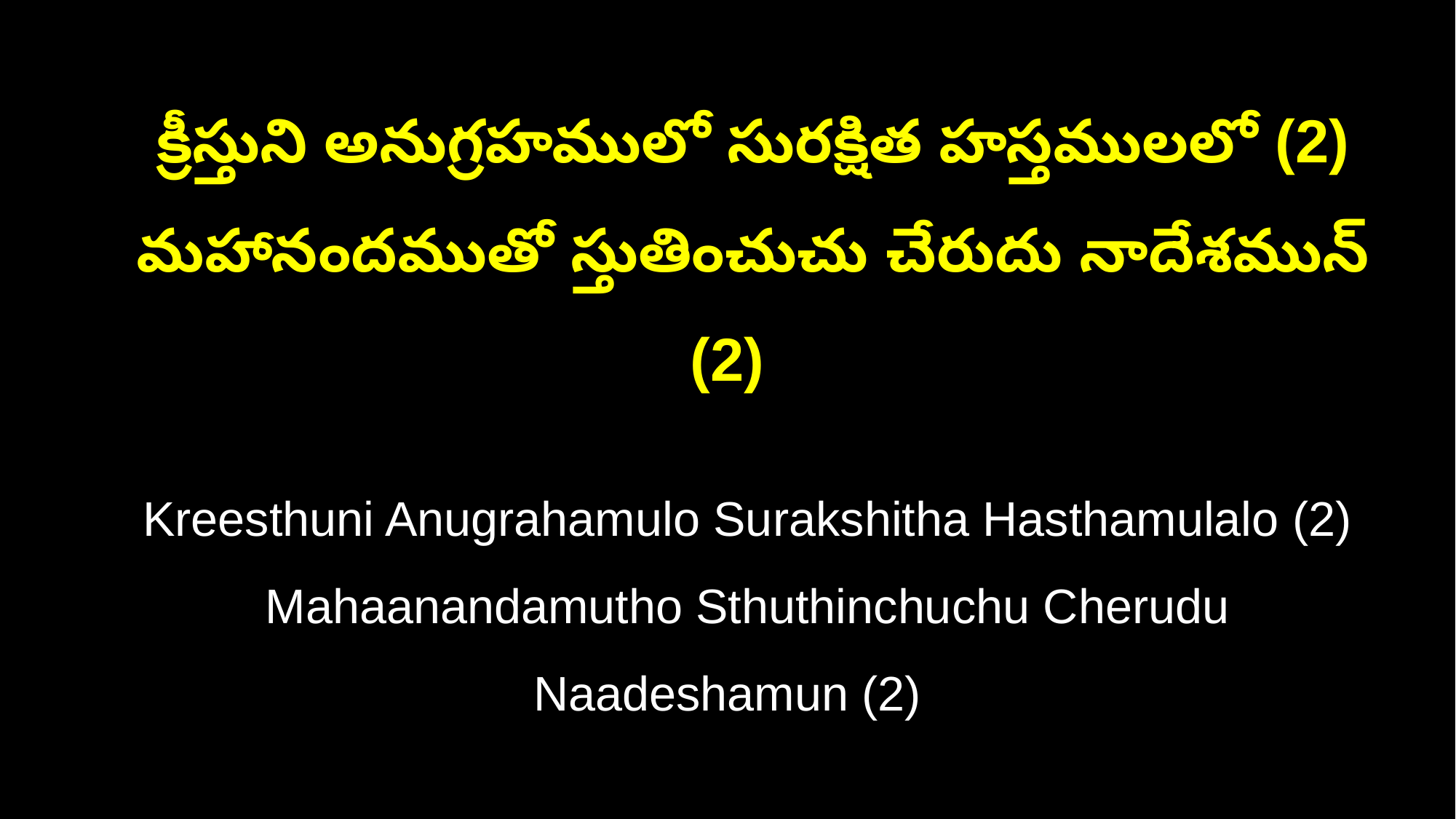

క్రీస్తుని అనుగ్రహములో సురక్షిత హస్తములలో (2)
   మహానందముతో స్తుతించుచు చేరుదు నాదేశమున్ (2)
   Kreesthuni Anugrahamulo Surakshitha Hasthamulalo (2)
   Mahaanandamutho Sthuthinchuchu Cherudu Naadeshamun (2)